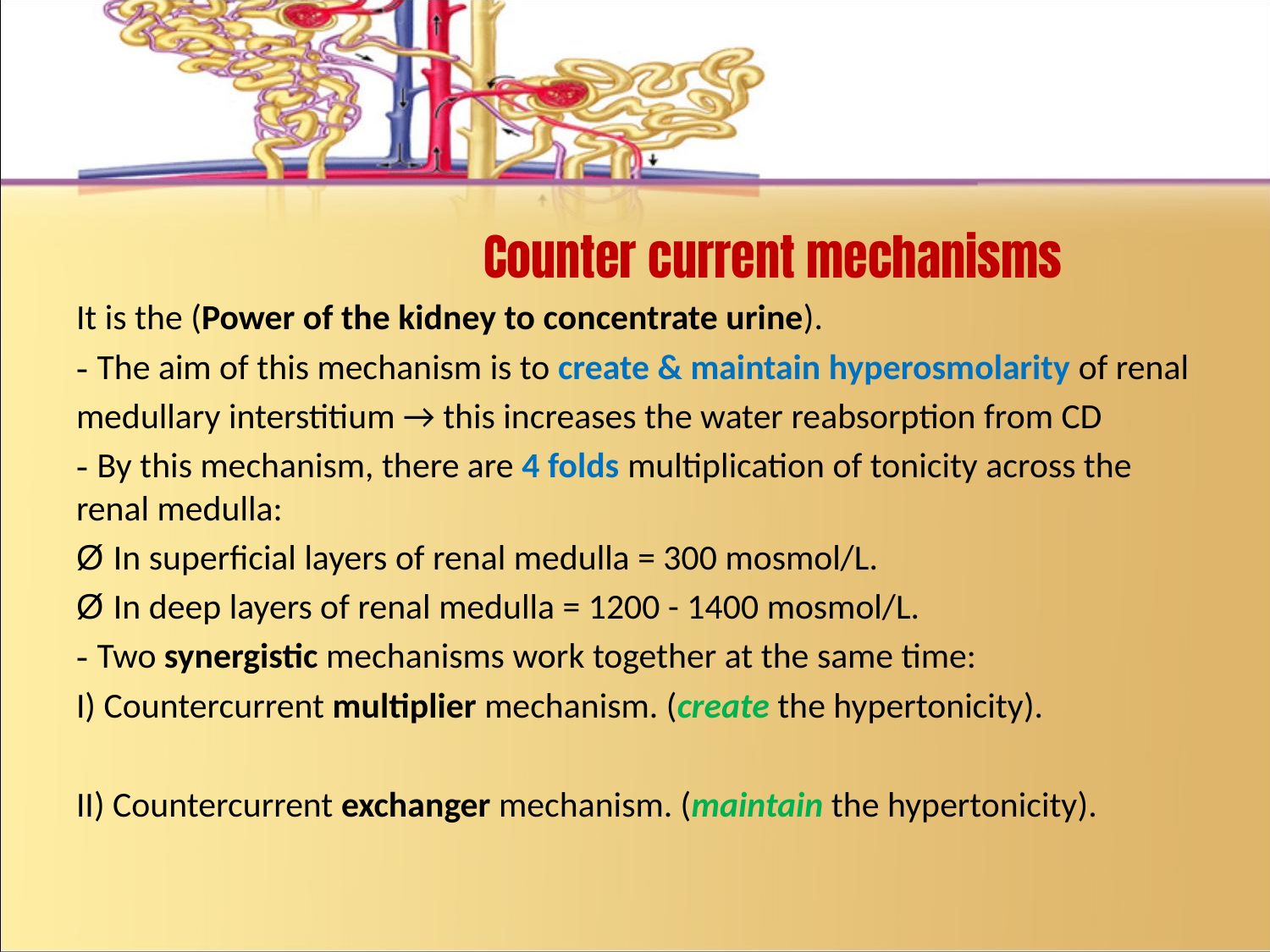

#
                                   Counter current mechanisms
It is the (Power of the kidney to concentrate urine).
- The aim of this mechanism is to create & maintain hyperosmolarity of renal
medullary interstitium → this increases the water reabsorption from CD
- By this mechanism, there are 4 folds multiplication of tonicity across the renal medulla:
Ø In superficial layers of renal medulla = 300 mosmol/L.
Ø In deep layers of renal medulla = 1200 - 1400 mosmol/L.
- Two synergistic mechanisms work together at the same time:
I) Countercurrent multiplier mechanism. (create the hypertonicity).

II) Countercurrent exchanger mechanism. (maintain the hypertonicity).